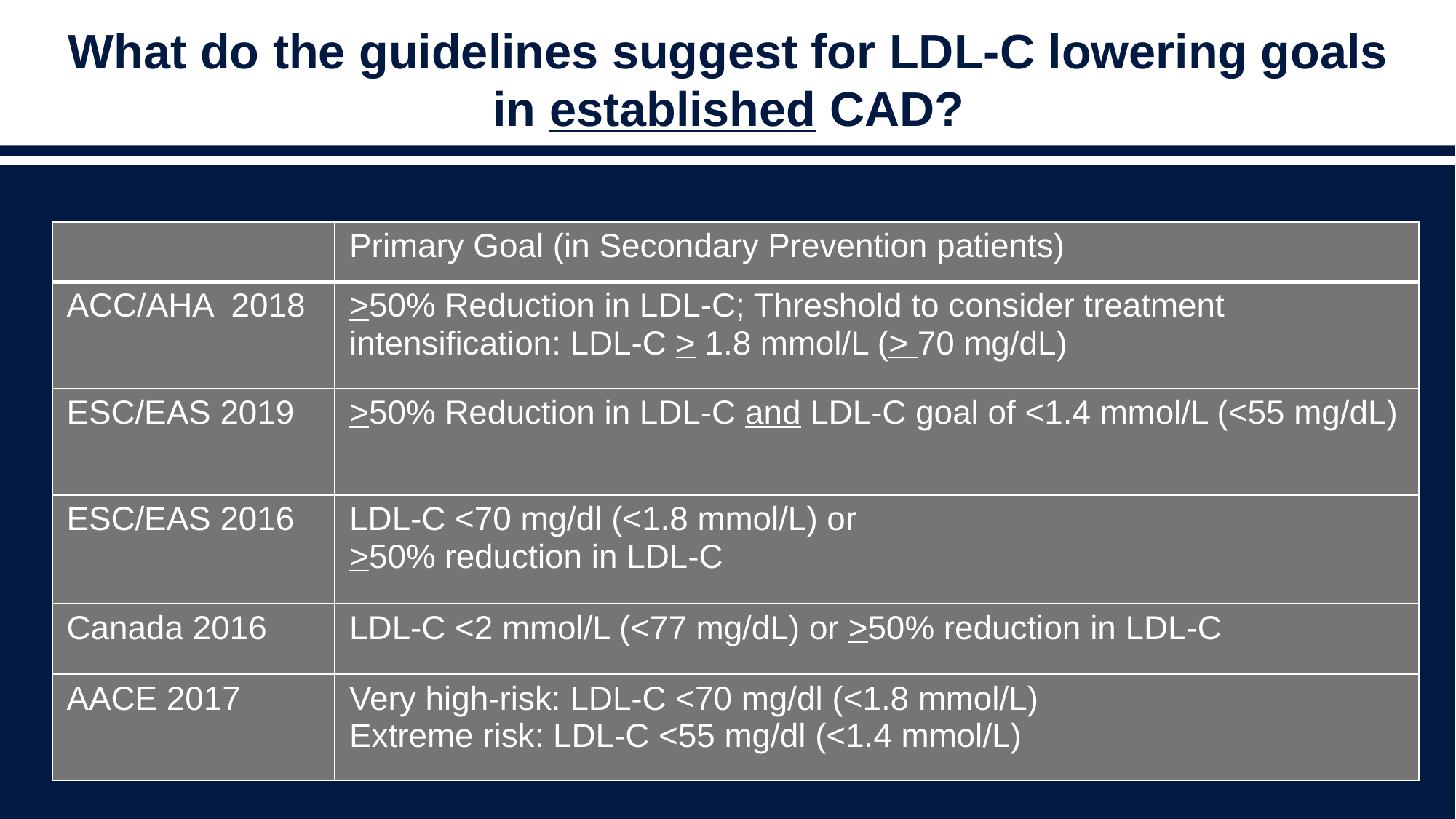

What do the guidelines suggest for LDL-C lowering goals in established CAD?
|  | Primary Goal (in Secondary Prevention patients) |
| --- | --- |
| ACC/AHA 2018 | >50% Reduction in LDL-C; Threshold to consider treatment intensification: LDL-C > 1.8 mmol/L (> 70 mg/dL) |
| ESC/EAS 2019 | >50% Reduction in LDL-C and LDL-C goal of <1.4 mmol/L (<55 mg/dL) |
| ESC/EAS 2016 | LDL-C <70 mg/dl (<1.8 mmol/L) or >50% reduction in LDL-C |
| Canada 2016 | LDL-C <2 mmol/L (<77 mg/dL) or >50% reduction in LDL-C |
| AACE 2017 | Very high-risk: LDL-C <70 mg/dl (<1.8 mmol/L) Extreme risk: LDL-C <55 mg/dl (<1.4 mmol/L) |